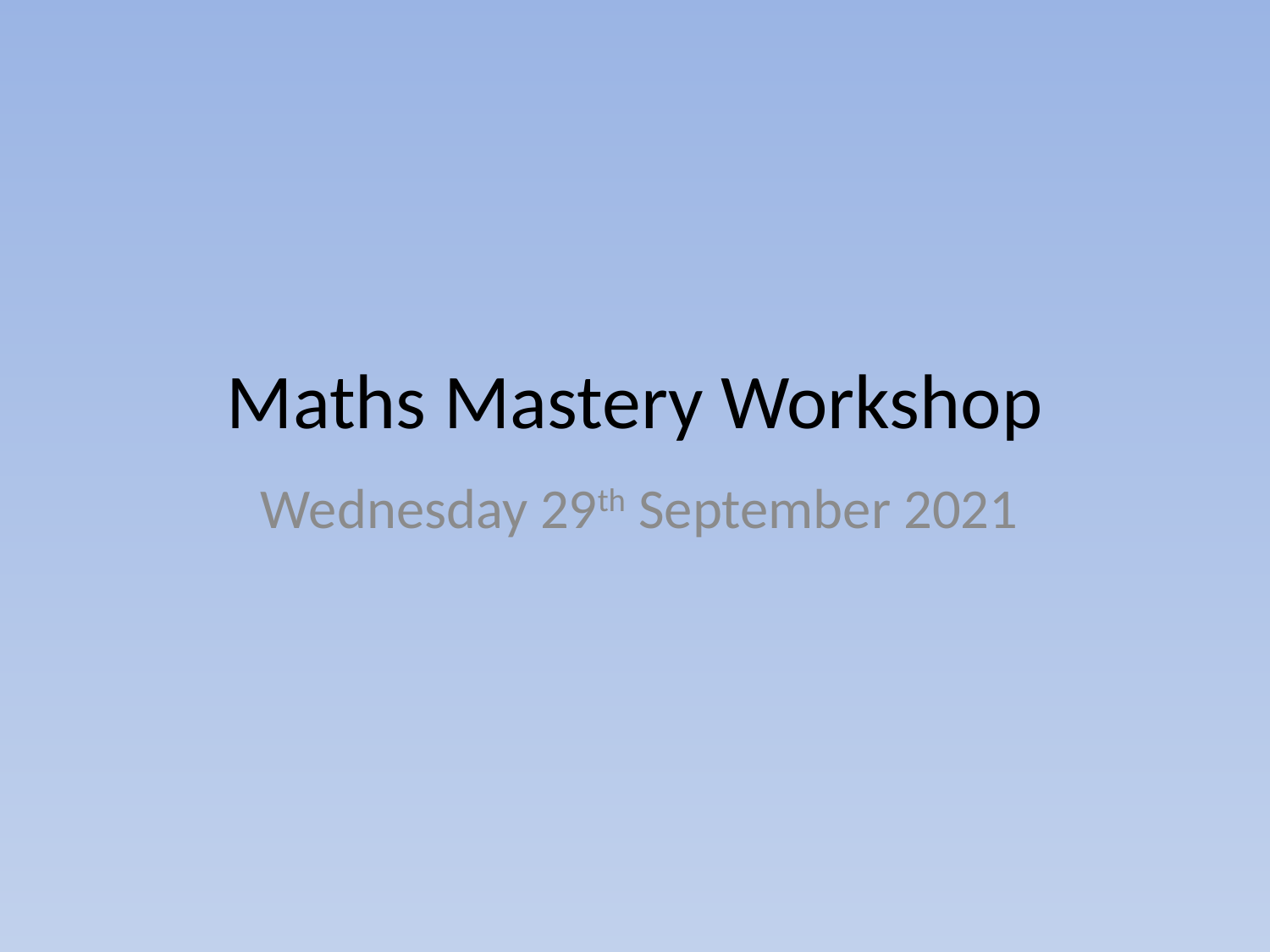

# Maths Mastery Workshop
Wednesday 29th September 2021